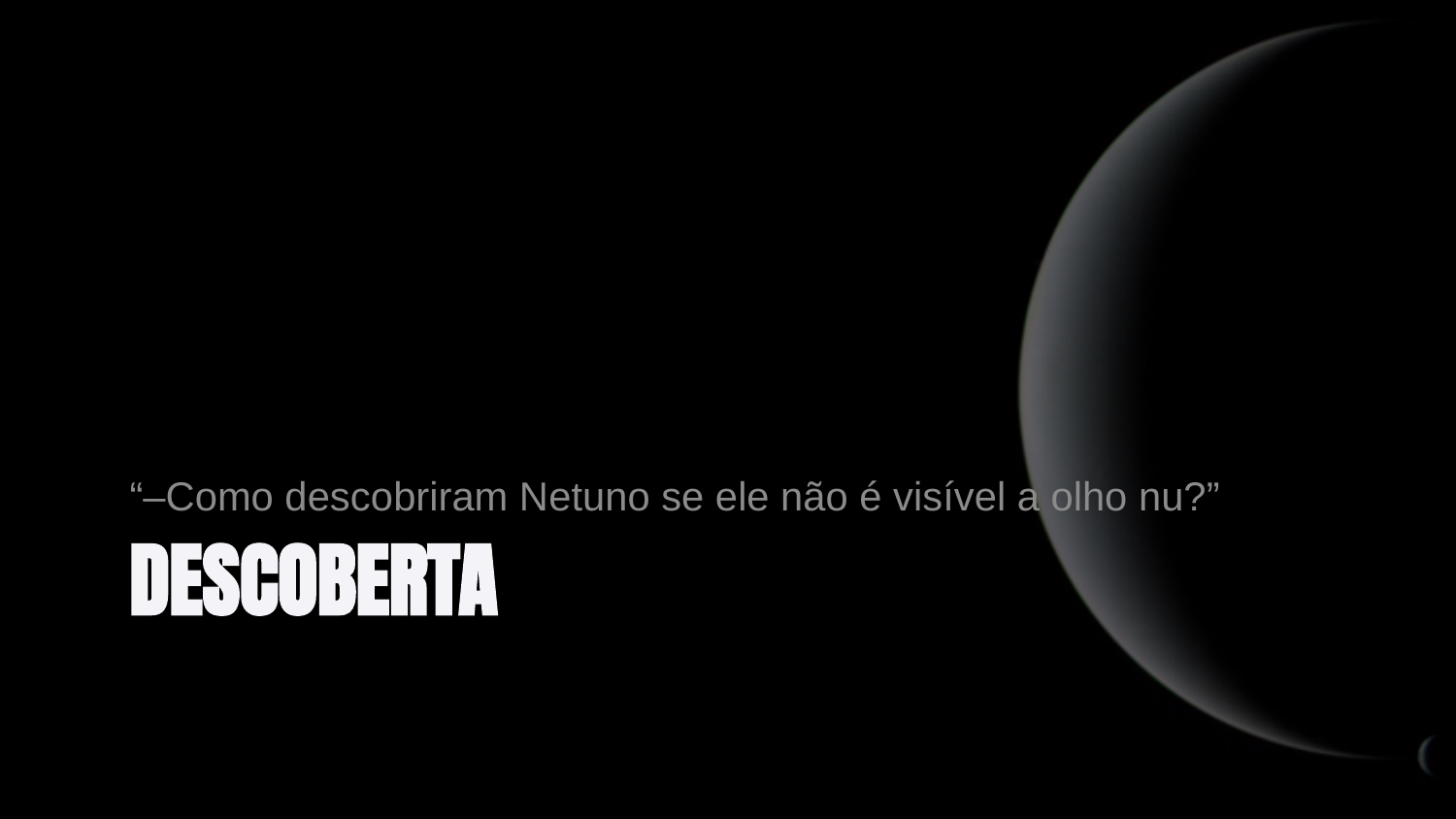

“–Como descobriram Netuno se ele não é visível a olho nu?”
# Descoberta